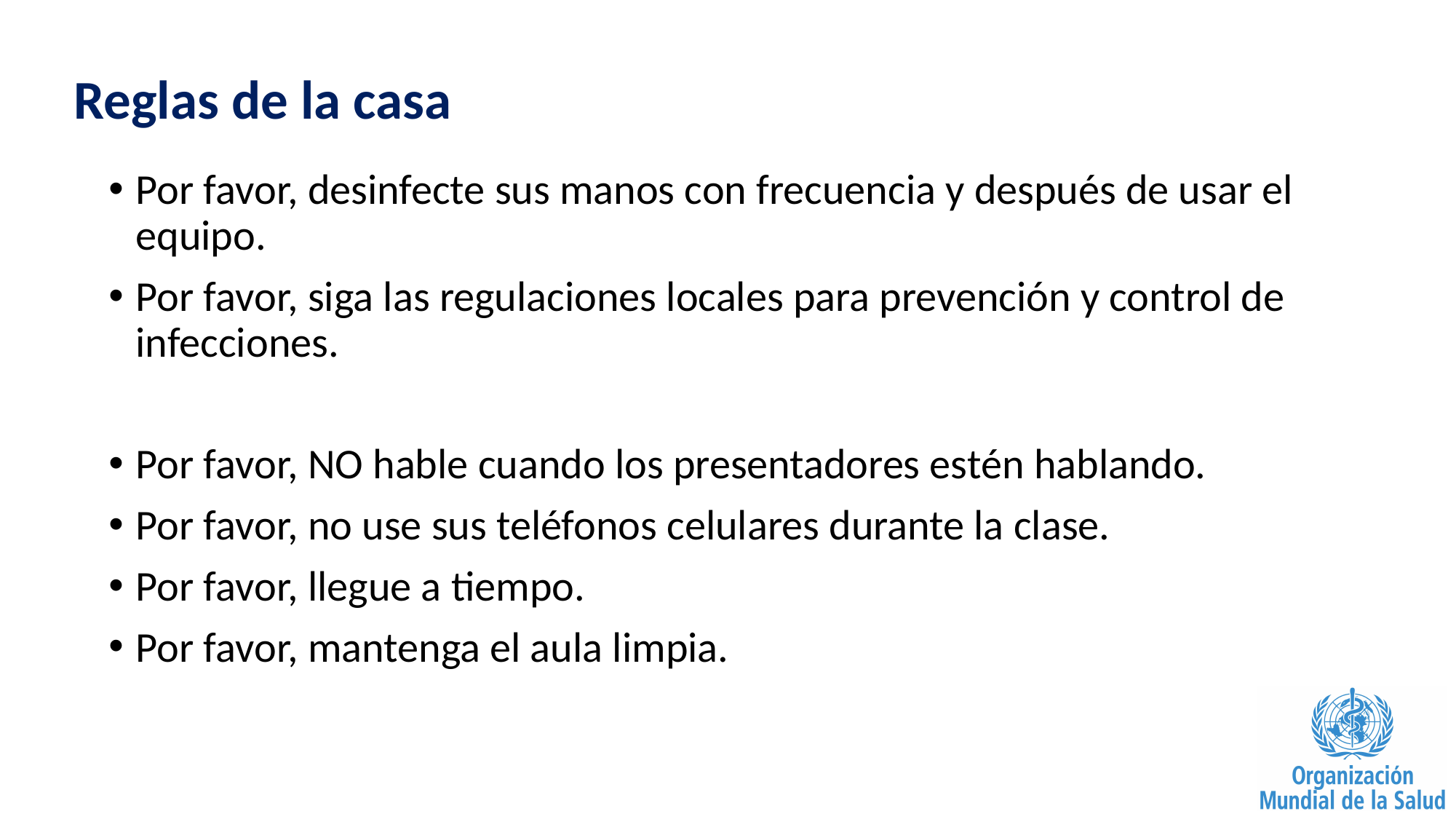

# Reglas de la casa
Por favor, desinfecte sus manos con frecuencia y después de usar el equipo.
Por favor, siga las regulaciones locales para prevención y control de infecciones.

Por favor, NO hable cuando los presentadores estén hablando.
Por favor, no use sus teléfonos celulares durante la clase.
Por favor, llegue a tiempo.
Por favor, mantenga el aula limpia.